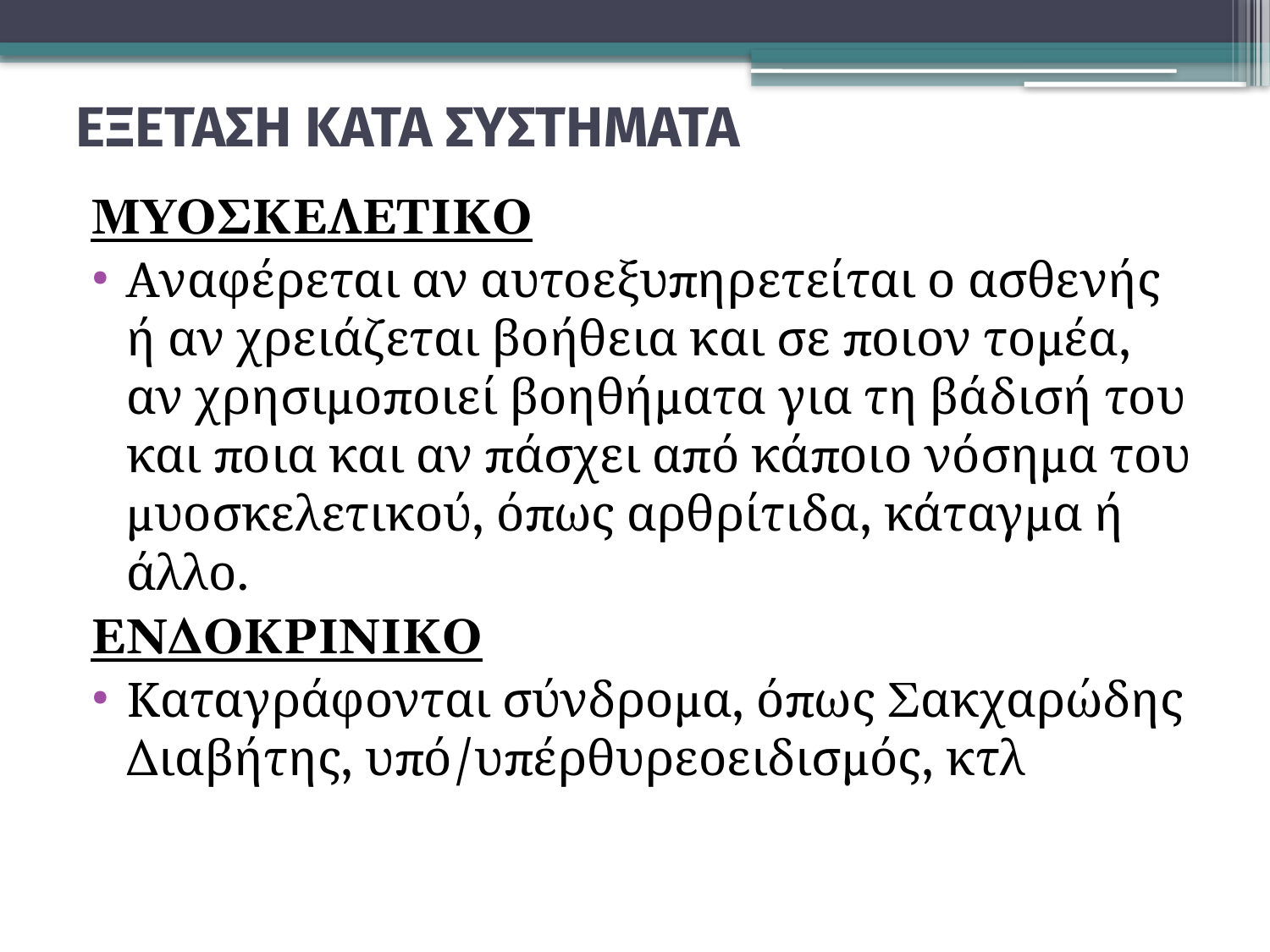

# ΕΞΕΤΑΣΗ ΚΑΤΑ ΣΥΣΤΗΜΑΤΑ
ΜΥΟΣΚΕΛΕΤΙΚΟ
Αναφέρεται αν αυτοεξυπηρετείται ο ασθενής ή αν χρειάζεται βοήθεια και σε ποιον τομέα, αν χρησιμοποιεί βοηθήματα για τη βάδισή του και ποια και αν πάσχει από κάποιο νόσημα του μυοσκελετικού, όπως αρθρίτιδα, κάταγμα ή άλλο.
ΕΝΔΟΚΡΙΝΙΚΟ
Καταγράφονται σύνδρομα, όπως Σακχαρώδης Διαβήτης, υπό/υπέρθυρεοειδισμός, κτλ